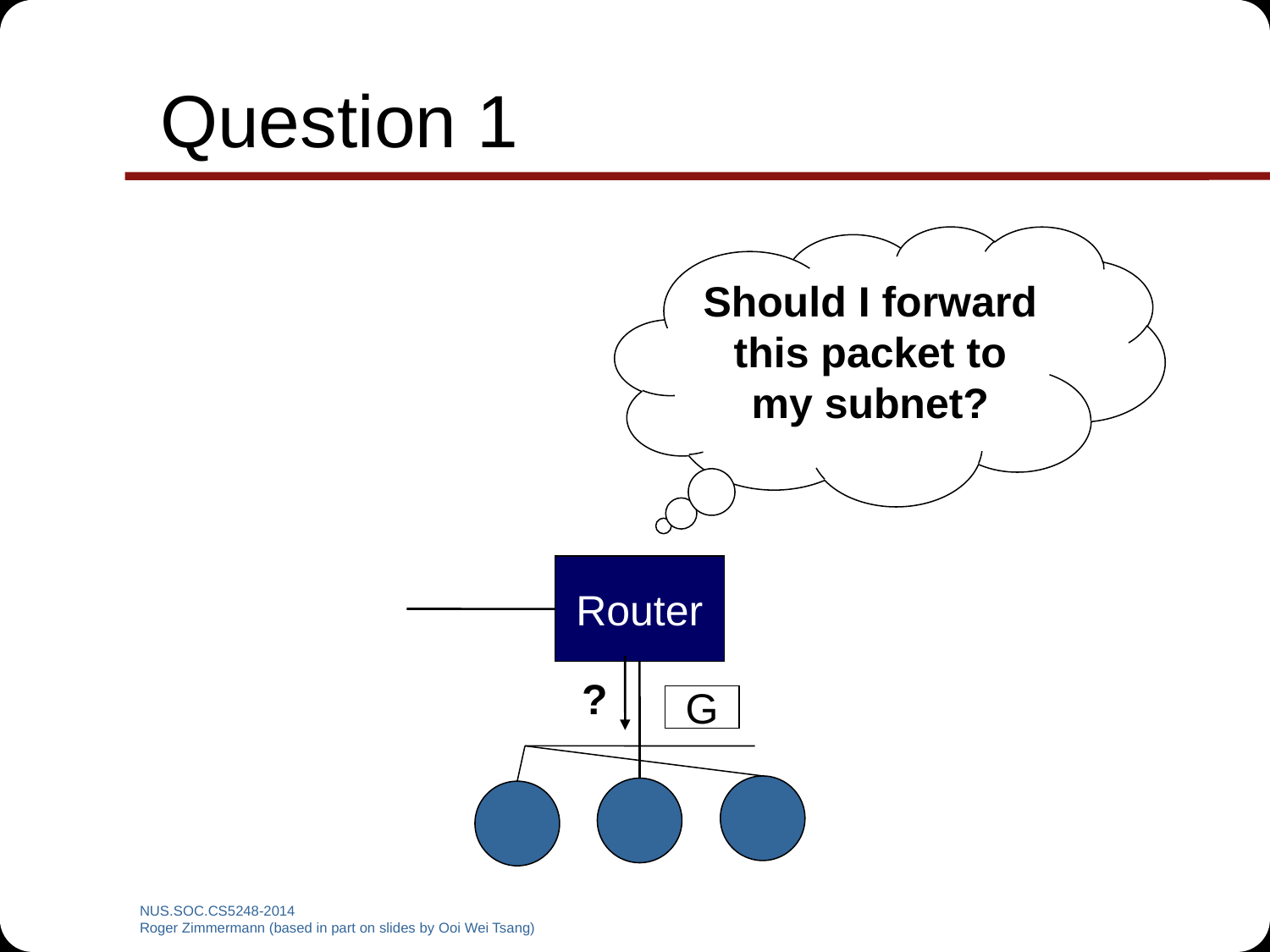

# Question 1
Should I forward this packet to my subnet?
Router

?
G

NUS.SOC.CS5248-2014
Roger Zimmermann (based in part on slides by Ooi Wei Tsang)